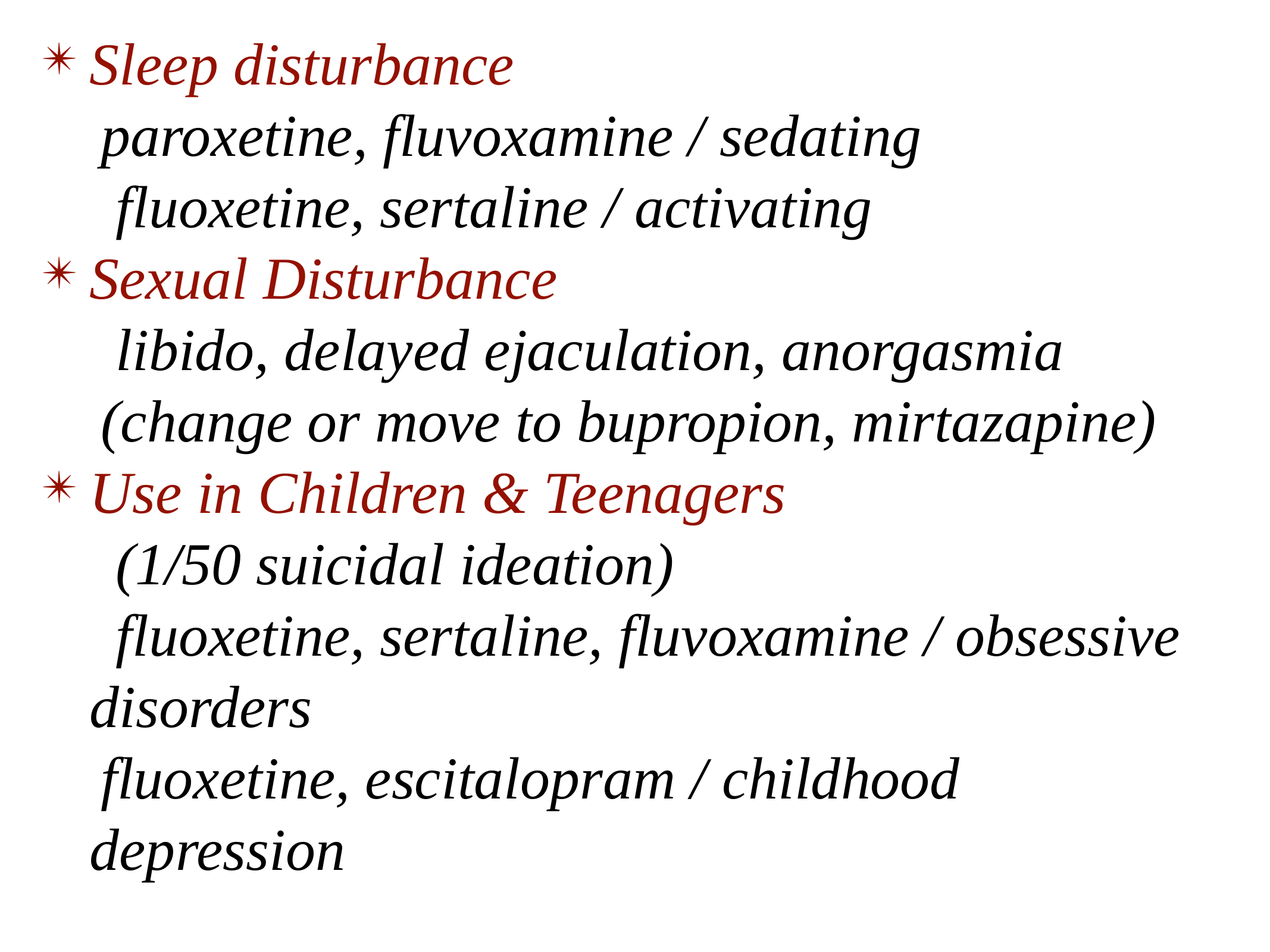

Sleep disturbance
    paroxetine, fluvoxamine / sedating
     fluoxetine, sertaline / activating
Sexual Disturbance
     libido, delayed ejaculation, anorgasmia
    (change or move to bupropion, mirtazapine)
Use in Children & Teenagers
     (1/50 suicidal ideation)
     fluoxetine, sertaline, fluvoxamine / obsessive disorders
    fluoxetine, escitalopram / childhood depression